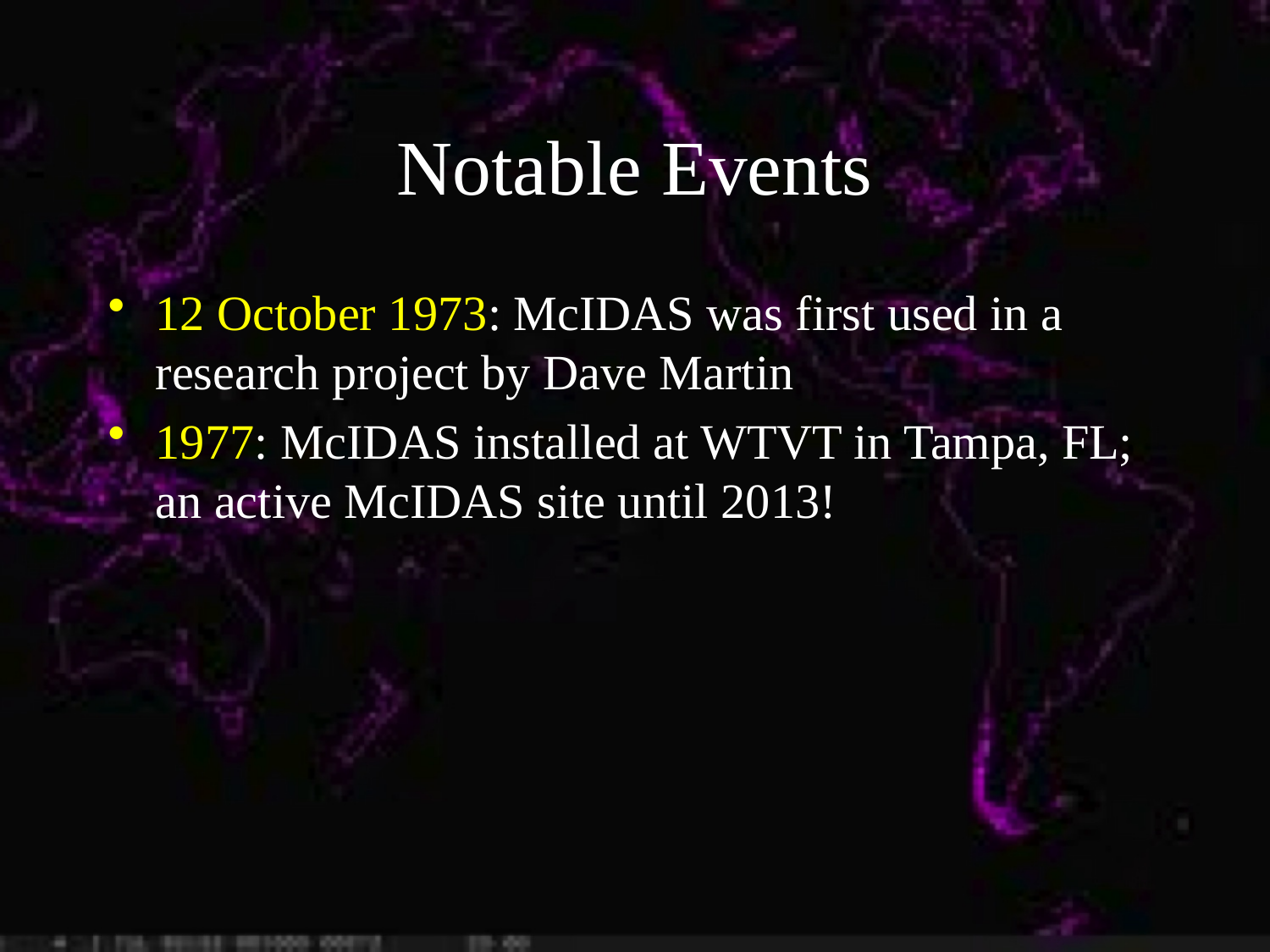

# Notable Events
12 October 1973: McIDAS was first used in a research project by Dave Martin
1977: McIDAS installed at WTVT in Tampa, FL; an active McIDAS site until 2013!